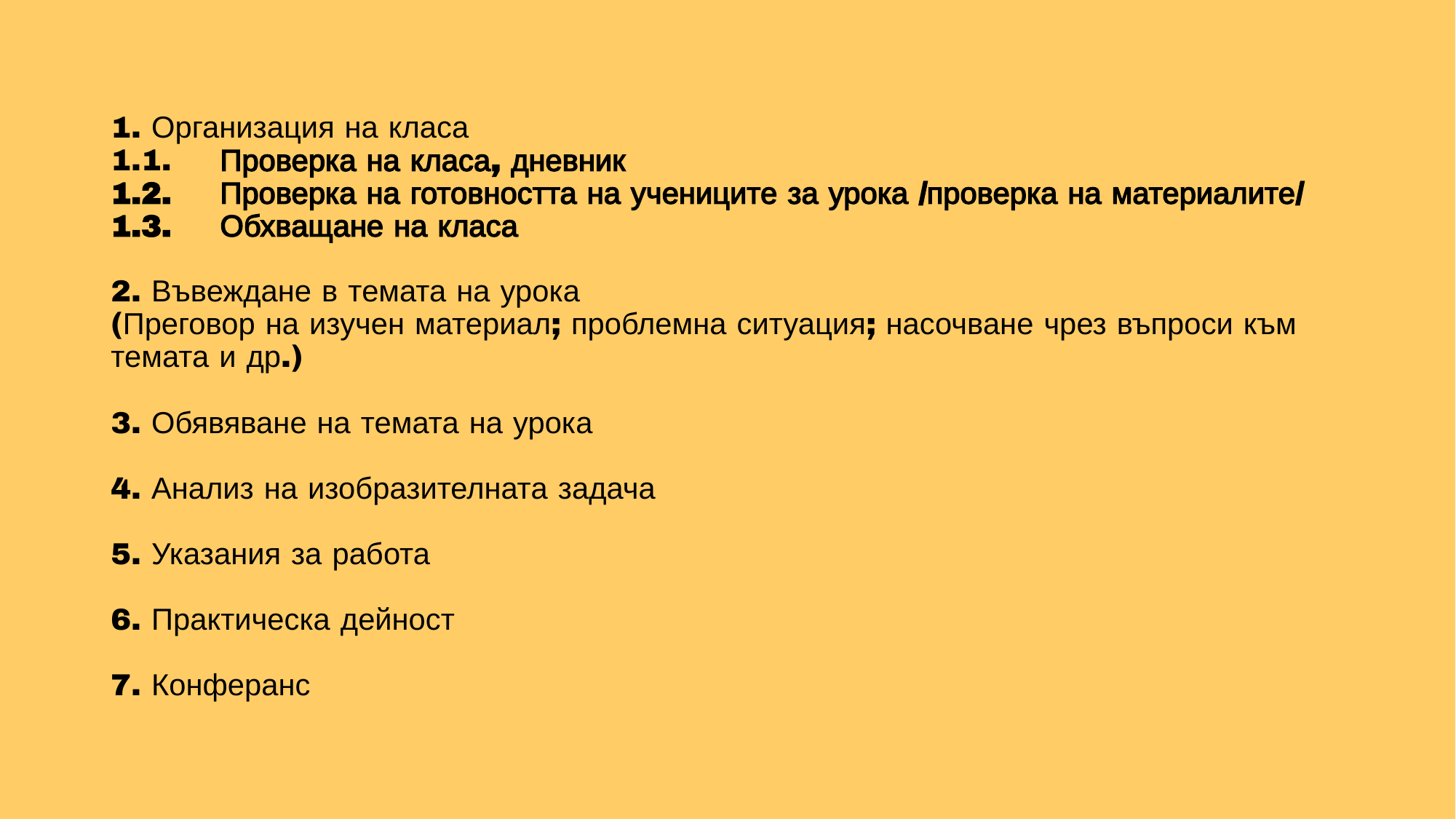

# 1. Организация на класа 1.1.	Проверка на класа, дневник 1.2.	Проверка на готовността на учениците за урока /проверка на материалите/ 1.3.	Обхващане на класа 2. Въвеждане в темата на урока (Преговор на изучен материал; проблемна ситуация; насочване чрез въпроси към темата и др.) 3. Обявяване на темата на урока 4. Анализ на изобразителната задача 5. Указания за работа 6. Практическа дейност 7. Конферанс